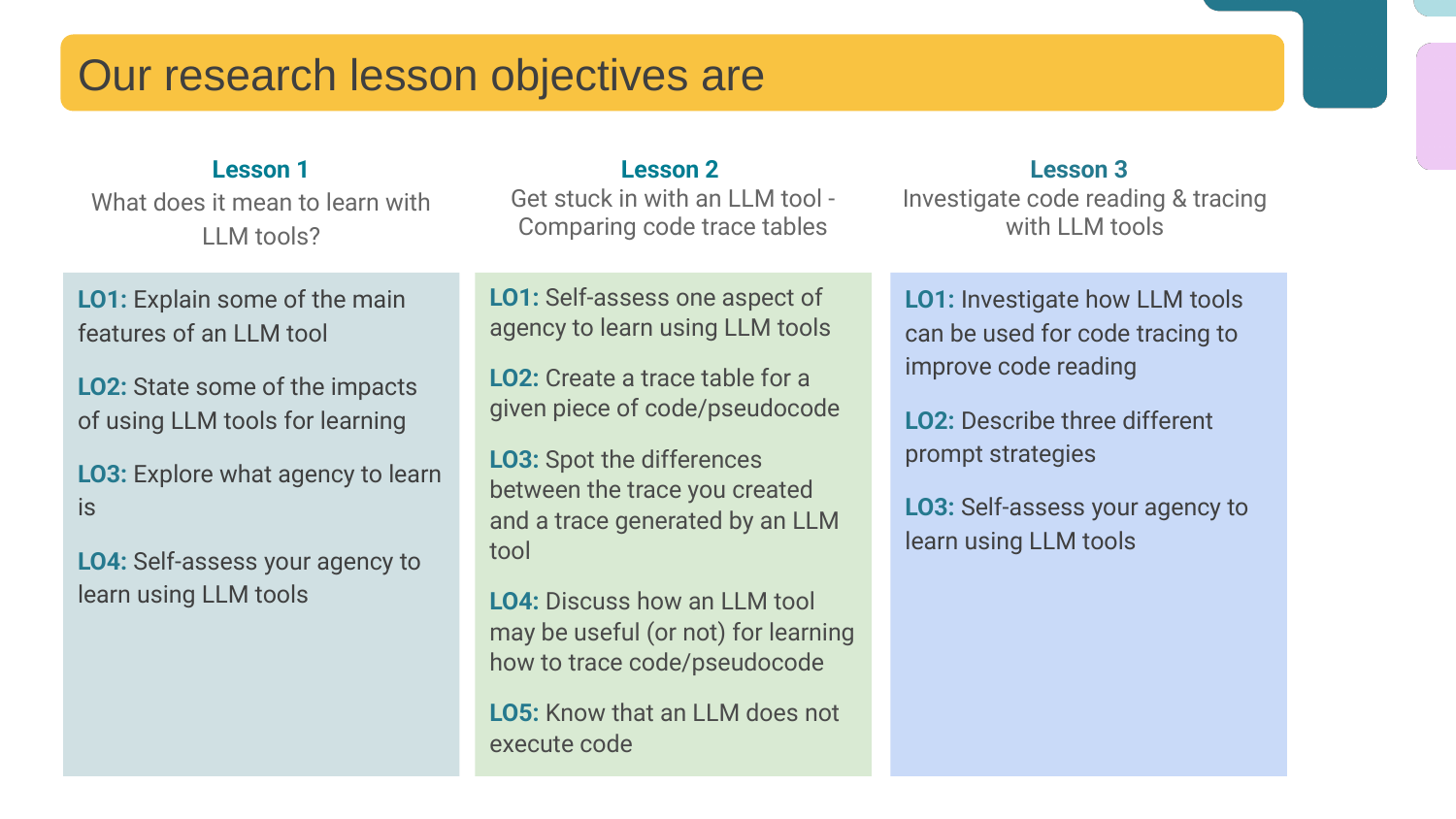

# Our research lesson objectives are
Lesson 1
What does it mean to learn with LLM tools?
Lesson 2
Get stuck in with an LLM tool - Comparing code trace tables
Lesson 3
Investigate code reading & tracing with LLM tools
LO1: Explain some of the main features of an LLM tool
LO2: State some of the impacts of using LLM tools for learning
LO3: Explore what agency to learn is
LO4: Self-assess your agency to learn using LLM tools
LO1: Self-assess one aspect of agency to learn using LLM tools
LO2: Create a trace table for a given piece of code/pseudocode
LO3: Spot the differences between the trace you created and a trace generated by an LLM tool
LO4: Discuss how an LLM tool may be useful (or not) for learning how to trace code/pseudocode
LO5: Know that an LLM does not execute code
LO1: Investigate how LLM tools can be used for code tracing to improve code reading
LO2: Describe three different prompt strategies
LO3: Self-assess your agency to learn using LLM tools